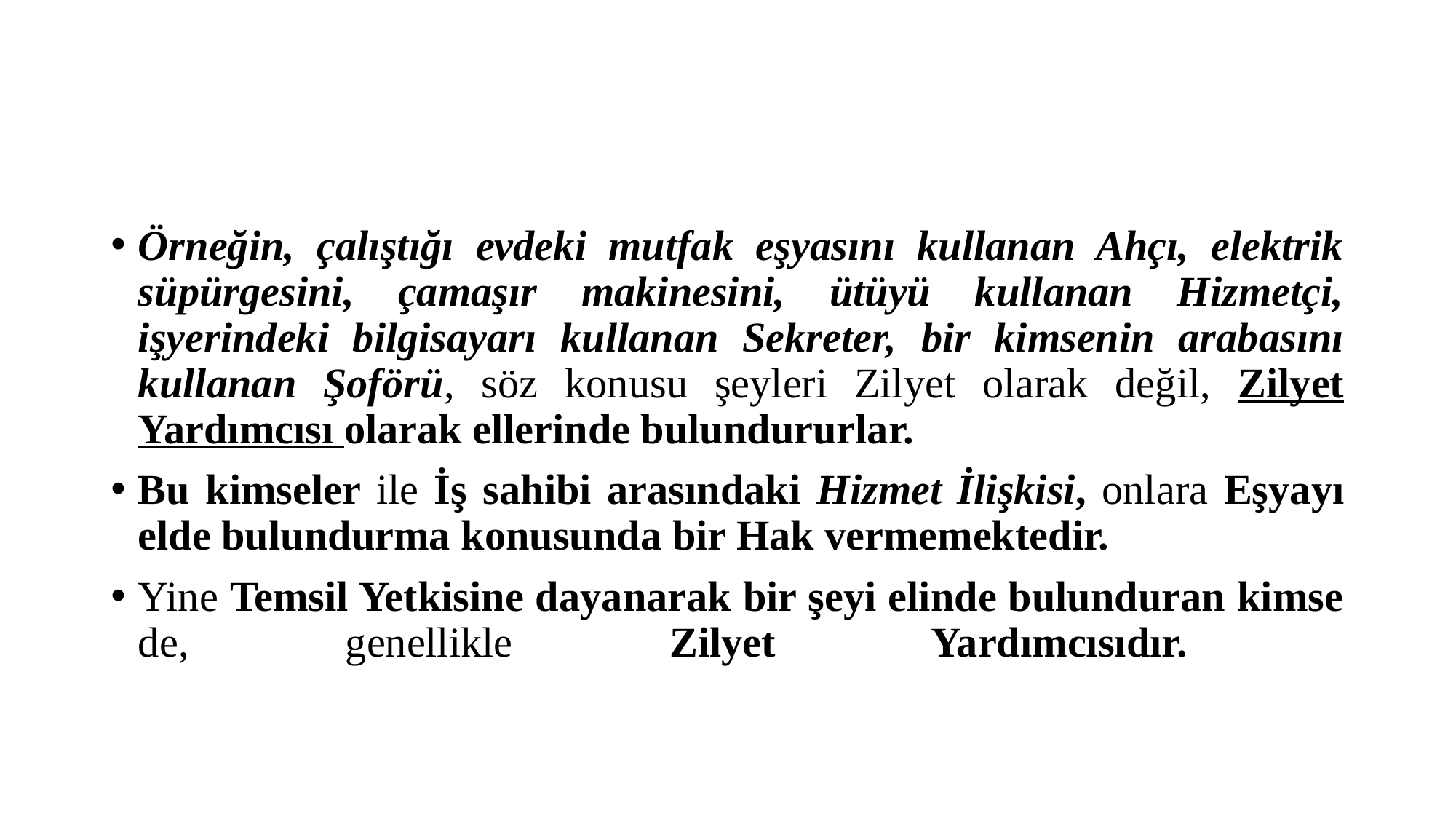

#
Örneğin, çalıştığı evdeki mutfak eşyasını kullanan Ahçı, elektrik süpürgesini, çamaşır makinesini, ütüyü kullanan Hizmetçi, işyerindeki bilgisayarı kullanan Sekreter, bir kimsenin arabasını kullanan Şoförü, söz konusu şeyleri Zilyet olarak değil, Zilyet Yardımcısı olarak ellerinde bulundururlar.
Bu kimseler ile İş sahibi arasındaki Hizmet İlişkisi, onlara Eşyayı elde bulundurma konusunda bir Hak vermemektedir.
Yine Temsil Yetkisine dayanarak bir şeyi elinde bulunduran kimse de, genellikle Zilyet Yardımcısıdır.